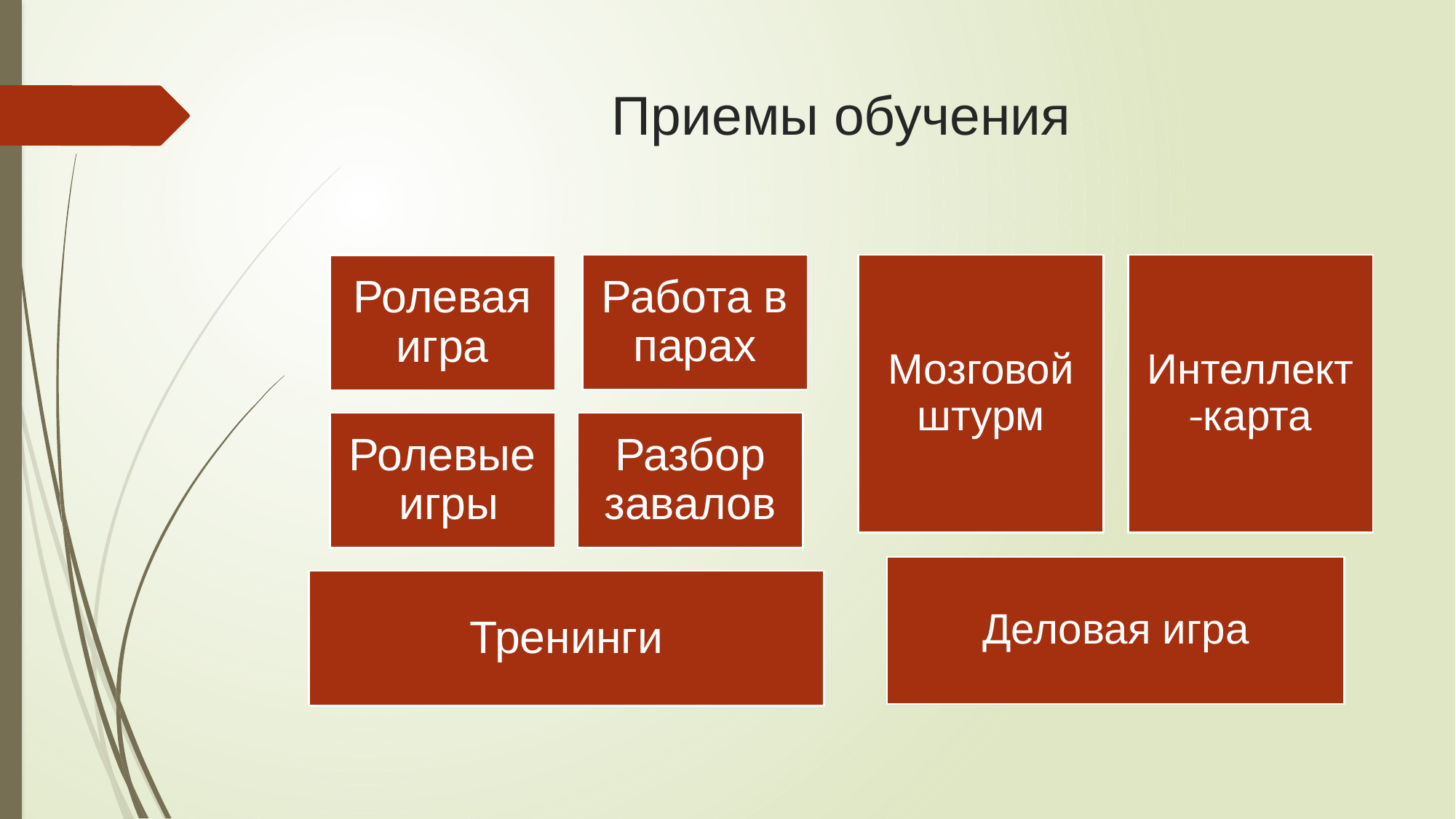

# Приемы обучения
Мозговой штурм
Интеллект -карта
Деловая игра
Ролевая игра
Работа в парах
Ролевые  игры
Разбор завалов
Тренинги